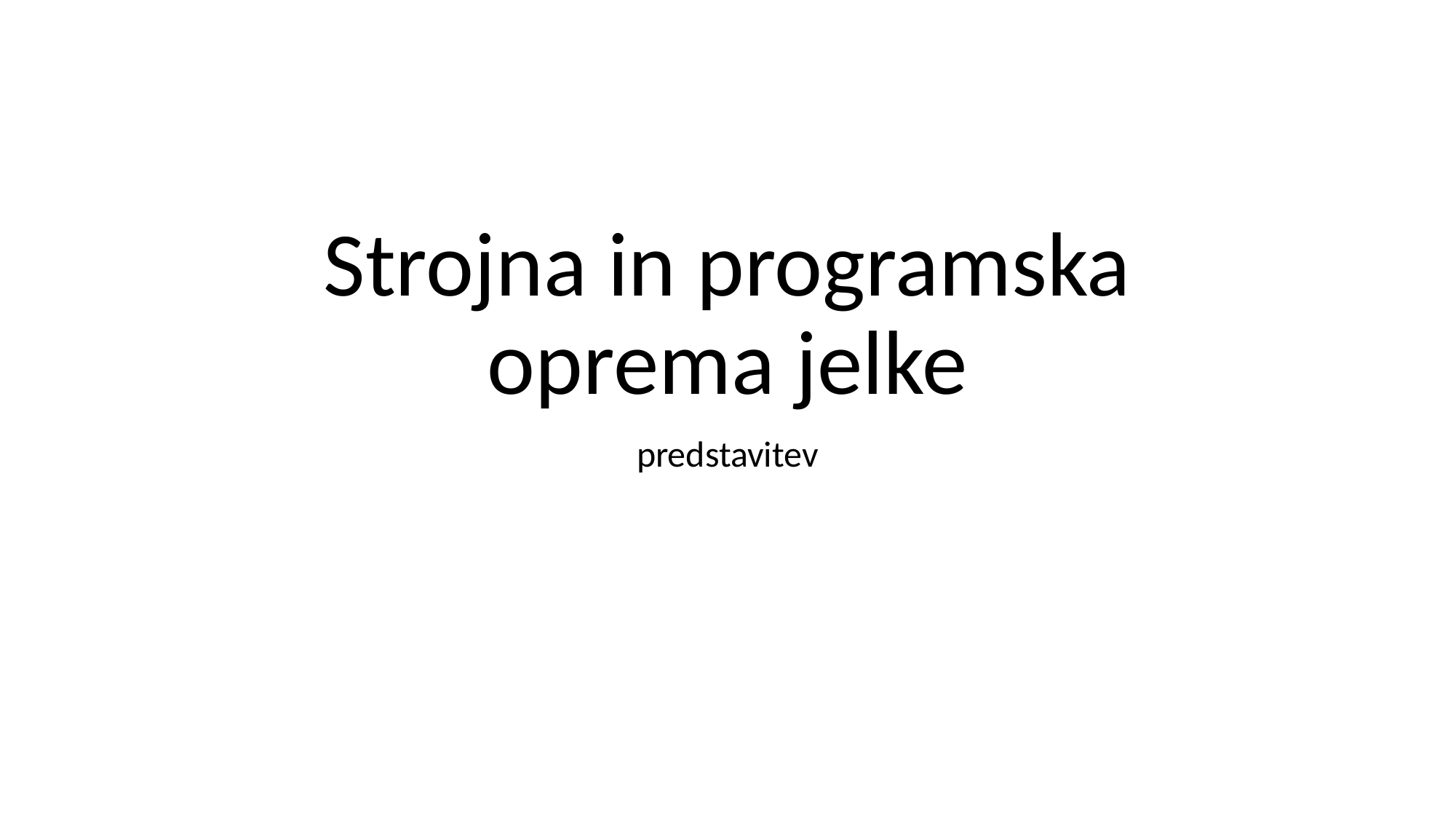

# Strojna in programska oprema jelke
predstavitev